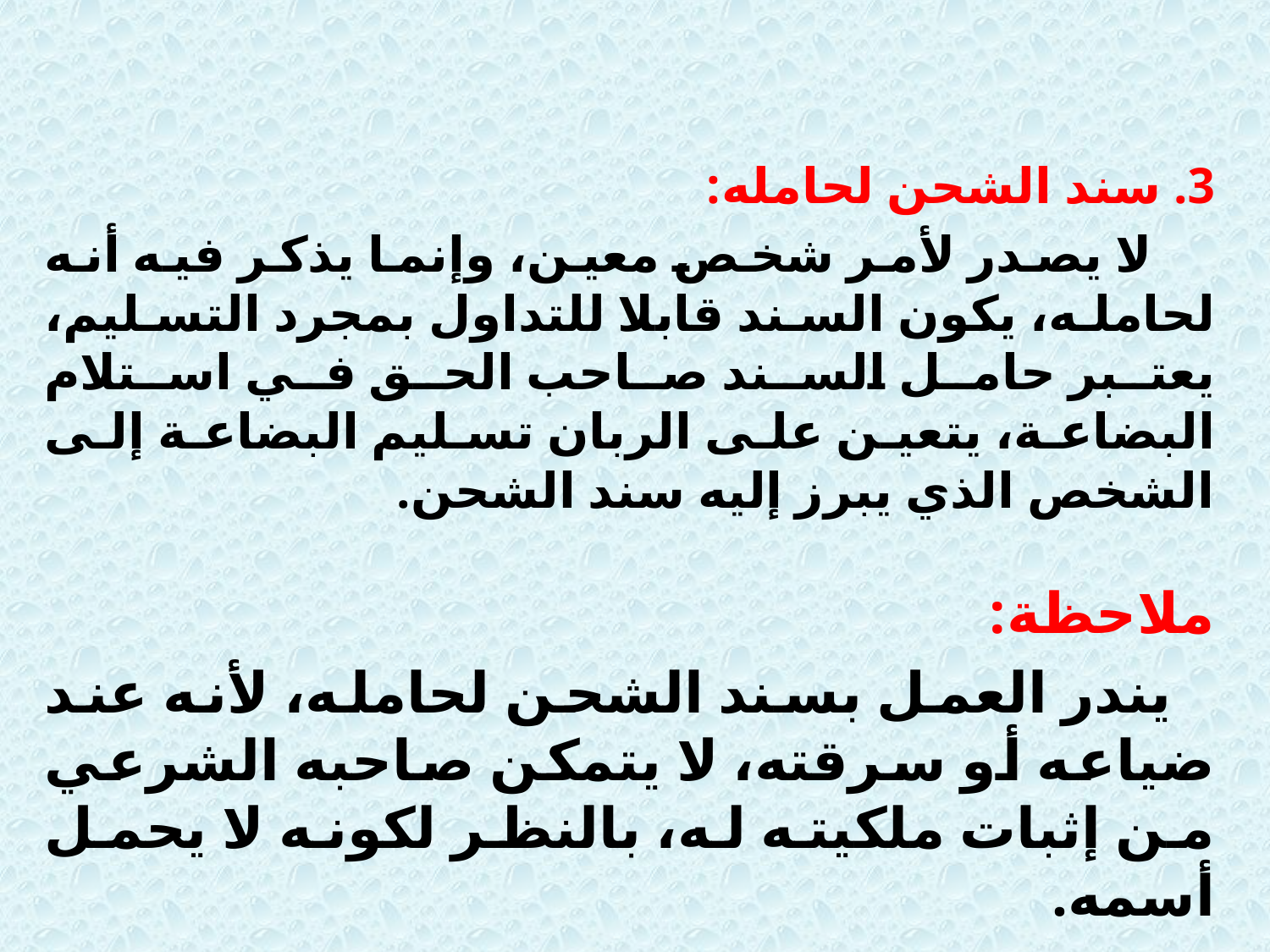

3. سند الشحن لحامله:
     لا يصدر لأمر شخص معين، وإنما يذكر فيه أنه لحامله، يكون السند قابلا للتداول بمجرد التسليم، يعتبر حامل السند صاحب الحق في استلام البضاعة، يتعين على الربان تسليم البضاعة إلى الشخص الذي يبرز إليه سند الشحن.

ملاحظة:
   يندر العمل بسند الشحن لحامله، لأنه عند ضياعه أو سرقته، لا يتمكن صاحبه الشرعي من إثبات ملكيته له، بالنظر لكونه لا يحمل أسمه.